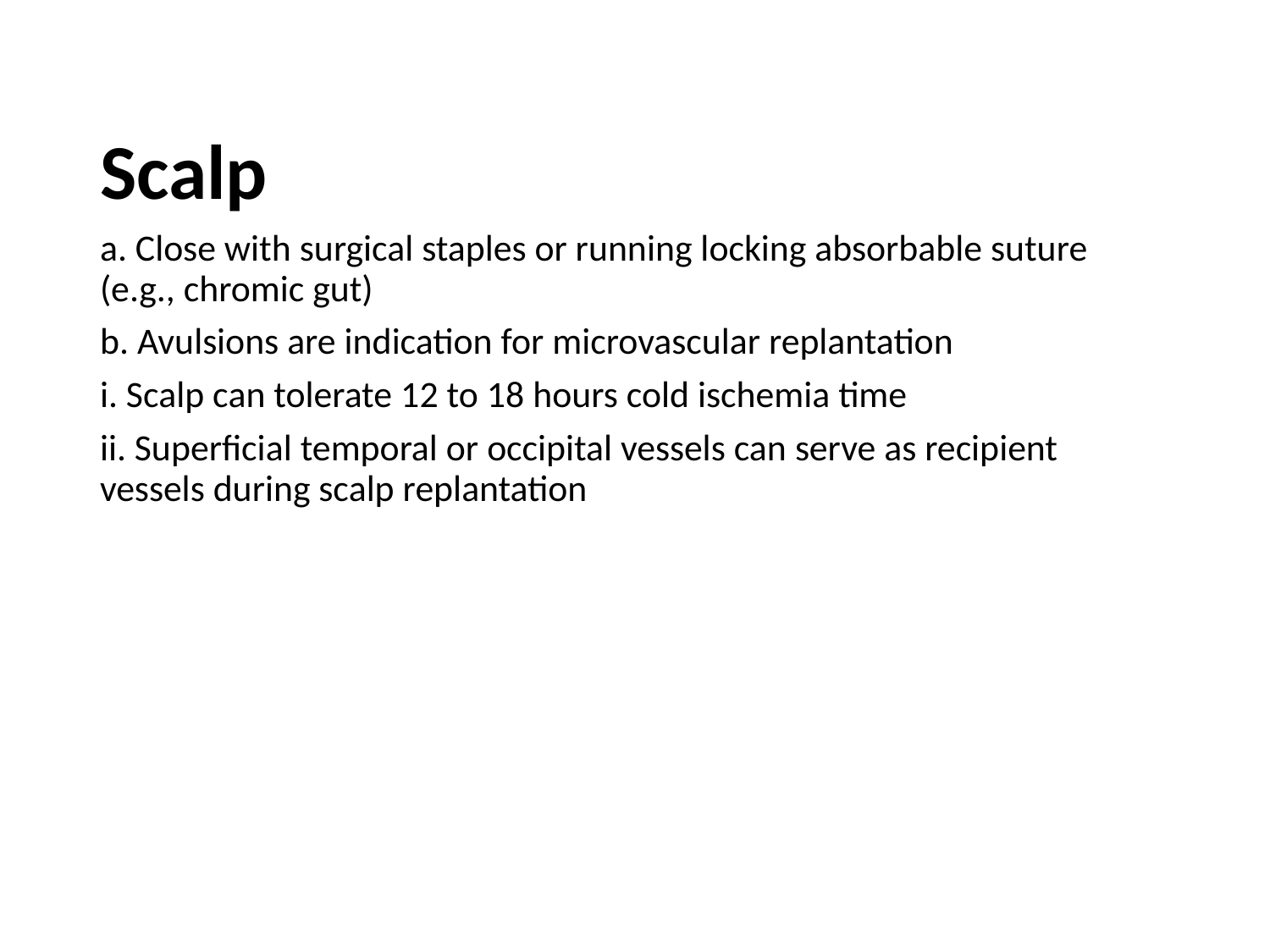

Scalp
a. Close with surgical staples or running locking absorbable suture (e.g., chromic gut)
b. Avulsions are indication for microvascular replantation
i. Scalp can tolerate 12 to 18 hours cold ischemia time
ii. Superficial temporal or occipital vessels can serve as recipient vessels during scalp replantation